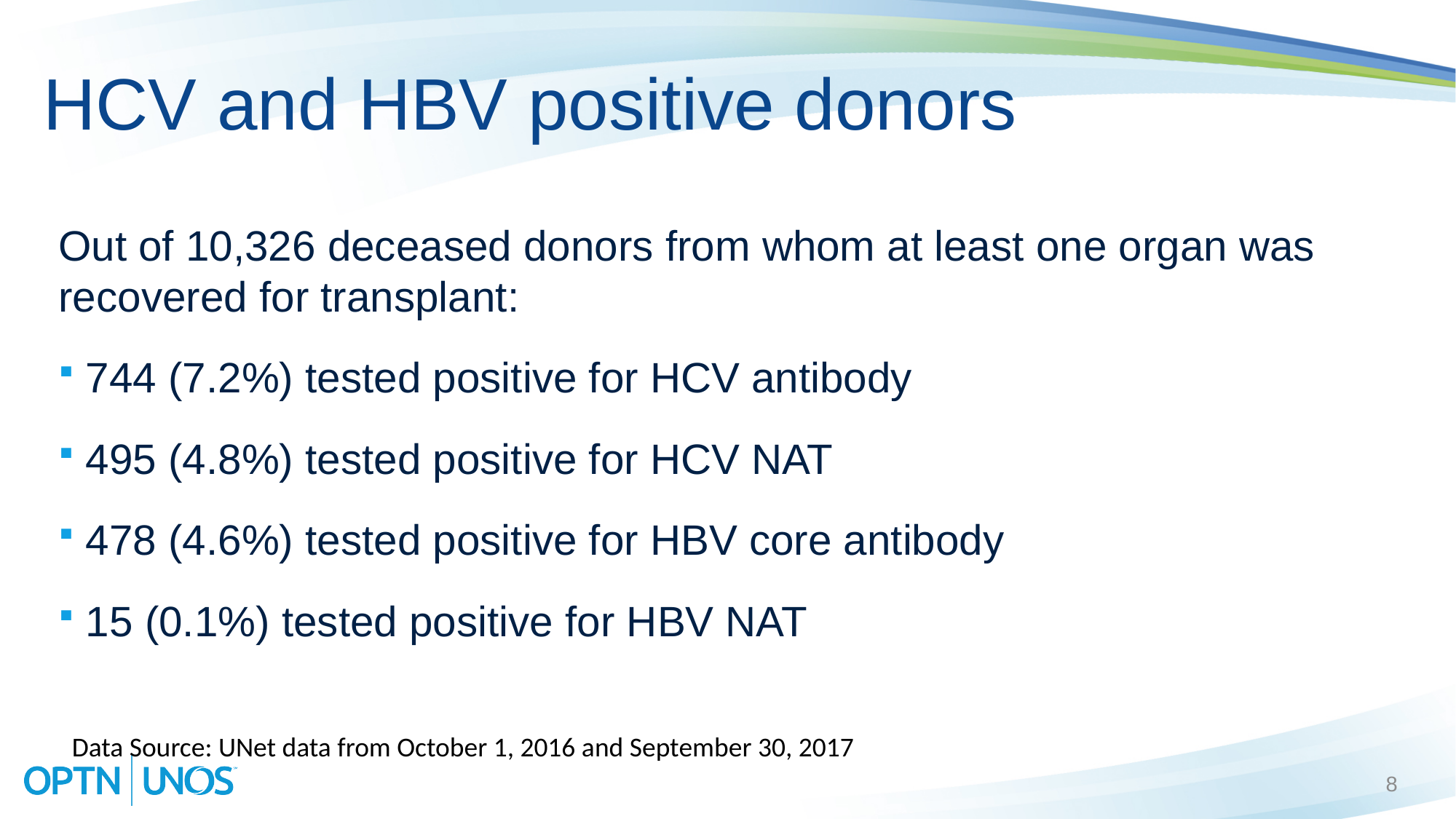

# HCV and HBV positive donors
Out of 10,326 deceased donors from whom at least one organ was recovered for transplant:
744 (7.2%) tested positive for HCV antibody
495 (4.8%) tested positive for HCV NAT
478 (4.6%) tested positive for HBV core antibody
15 (0.1%) tested positive for HBV NAT

Data Source: UNet data from October 1, 2016 and September 30, 2017
8